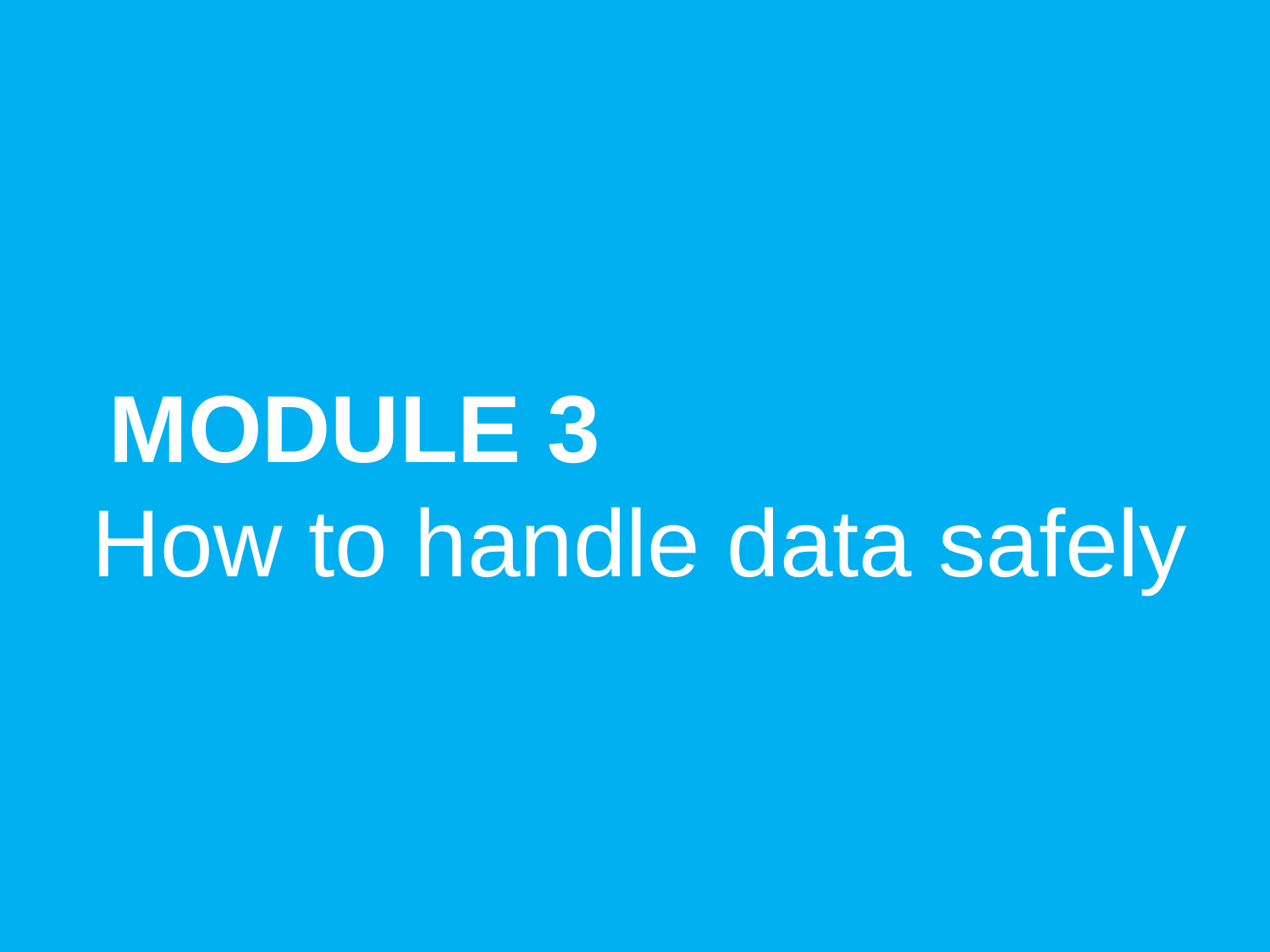

MODULE 3
   How to handle data safely